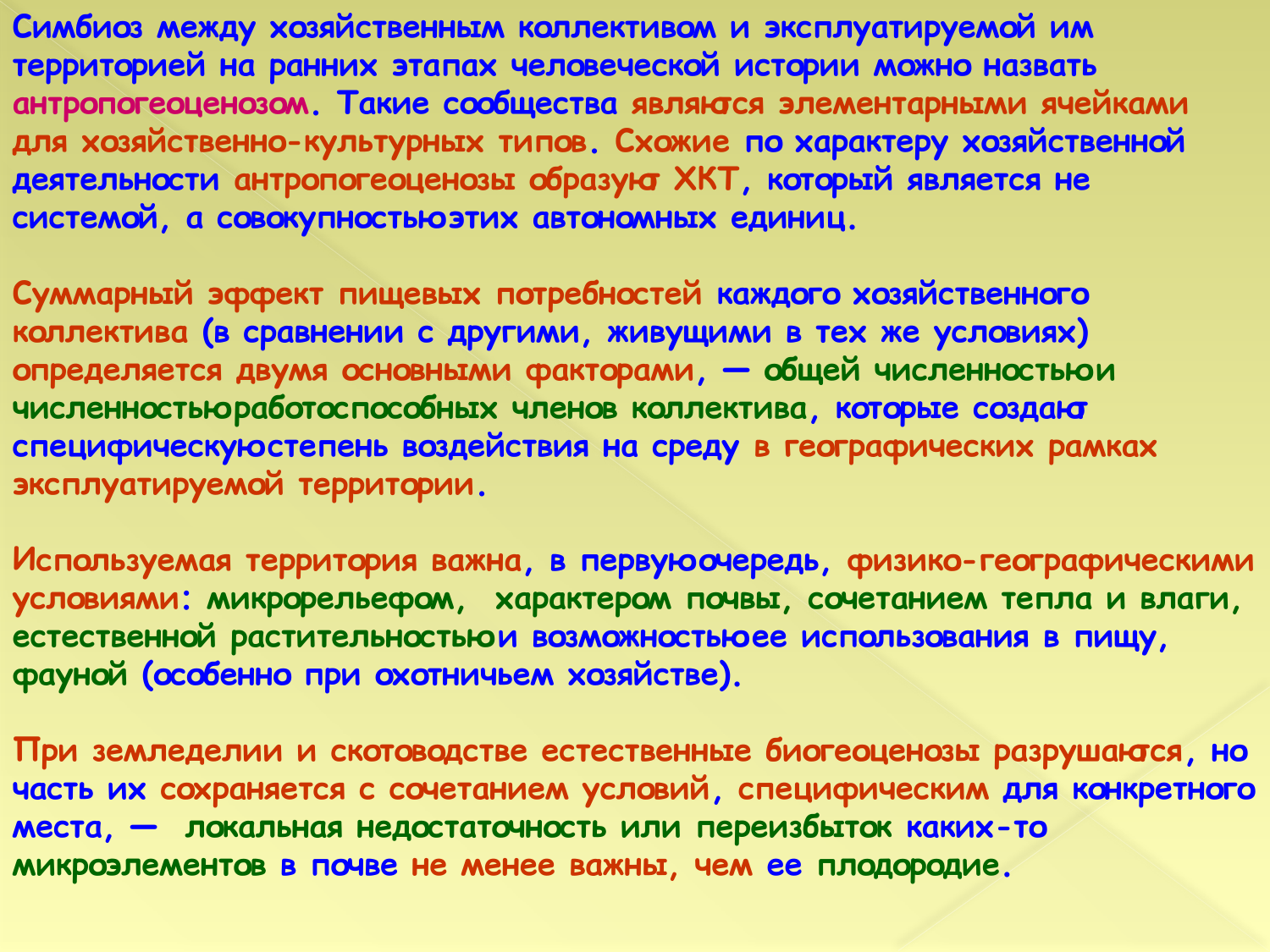

Симбиоз между хозяйственным коллективом и эксплуатируемой им территорией на ранних этапах человеческой истории можно назвать антропогеоценозом. Такие сообщества являются элементарными ячейками для хозяйственно-культурных типов. Схожие по характеру хозяйственной деятельности антропогеоценозы образуют ХКТ, который является не системой, а совокупностью этих автономных единиц.

Суммарный эффект пищевых потребностей каждого хозяйственного
коллектива (в сравнении с другими, живущими в тех же условиях) определяется двумя основными факторами, — общей численностью и численностью работоспособных членов коллектива, которые создают специфическую степень воздействия на среду в географических рамках эксплуатируемой территории.

Используемая территория важна, в первую очередь, физико-географическими условиями: микрорельефом,  характером почвы, сочетанием тепла и влаги, естественной растительностью и возможностью ее использования в пищу, фауной (особенно при охотничьем хозяйстве).

При земледелии и скотоводстве естественные биогеоценозы разрушаются, но часть их сохраняется с сочетанием условий, специфическим для конкретного места, —  локальная недостаточность или переизбыток каких-то микроэлементов в почве не менее важны, чем ее плодородие.